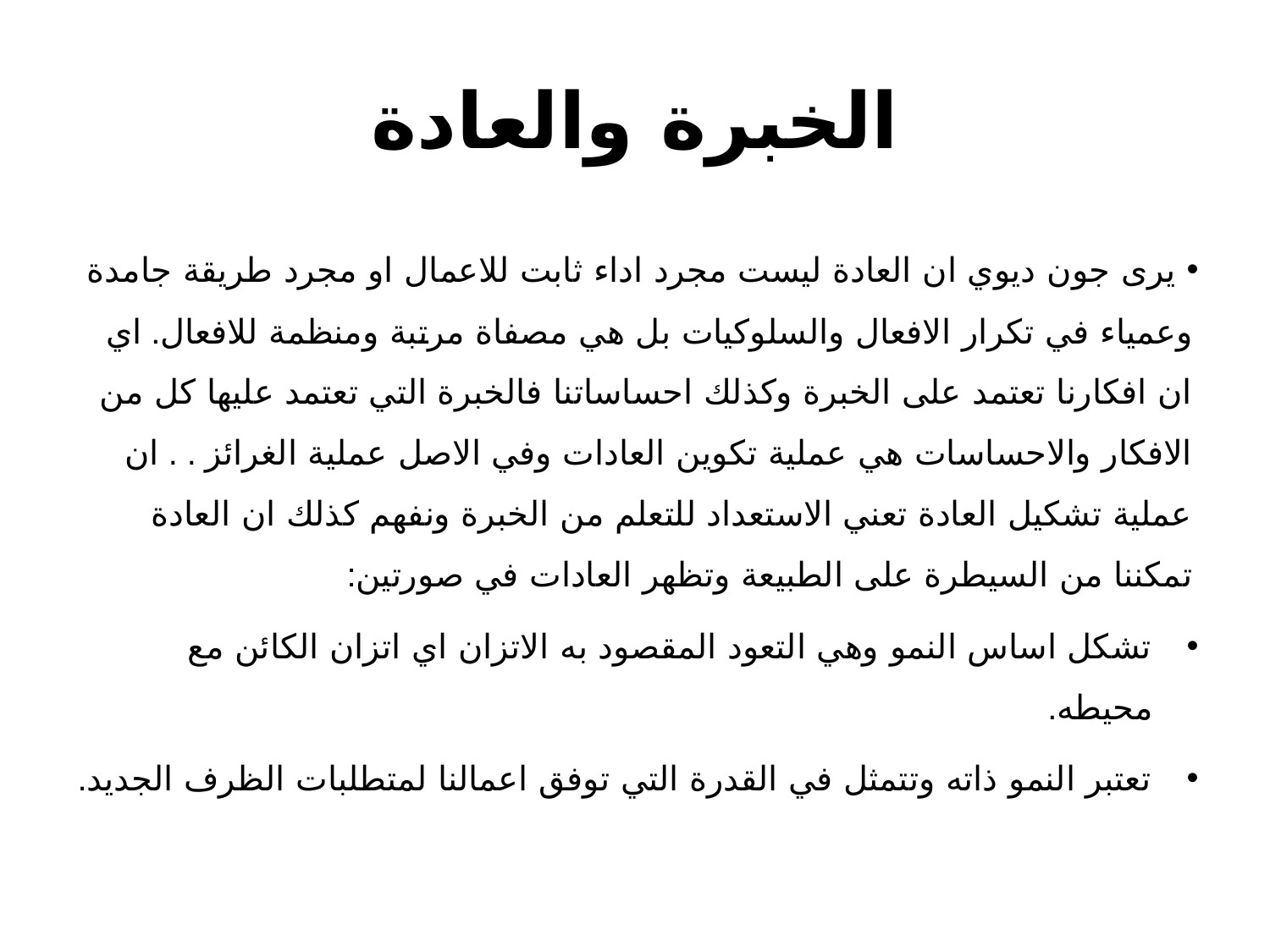

# الخبرة والعادة
 يرى جون ديوي ان العادة ليست مجرد اداء ثابت للاعمال او مجرد طريقة جامدة وعمياء في تكرار الافعال والسلوكيات بل هي مصفاة مرتبة ومنظمة للافعال. اي ان افكارنا تعتمد على الخبرة وكذلك احساساتنا فالخبرة التي تعتمد عليها كل من الافكار والاحساسات هي عملية تكوين العادات وفي الاصل عملية الغرائز . . ان عملية تشكيل العادة تعني الاستعداد للتعلم من الخبرة ونفهم كذلك ان العادة تمكننا من السيطرة على الطبيعة وتظهر العادات في صورتين:
تشكل اساس النمو وهي التعود المقصود به الاتزان اي اتزان الكائن مع محيطه.
تعتبر النمو ذاته وتتمثل في القدرة التي توفق اعمالنا لمتطلبات الظرف الجديد.